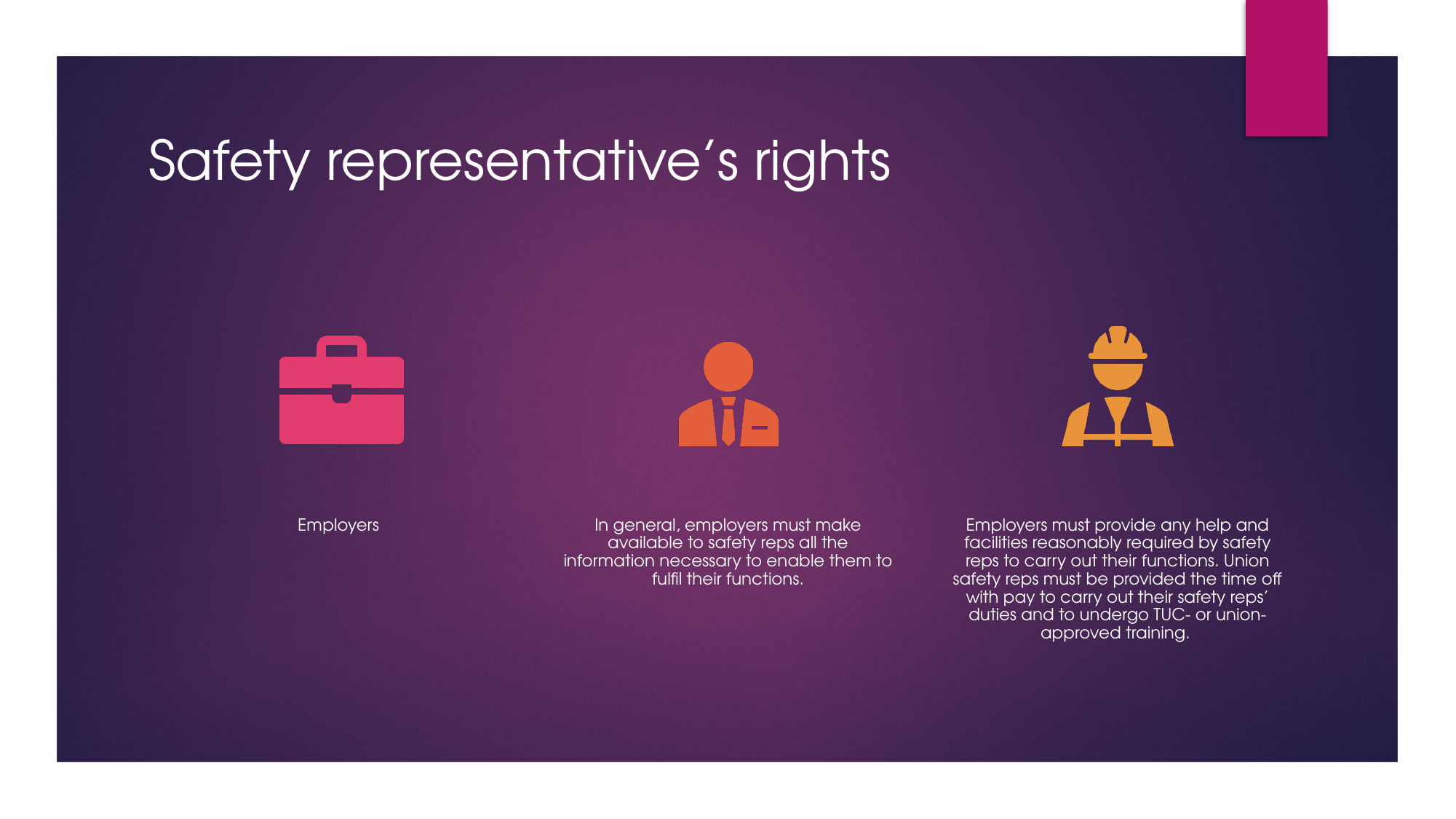

# Safety representative’s rights
Employers
In general, employers must make available to safety reps all the information necessary to enable them to fulfil their functions.
Employers must provide any help and facilities reasonably required by safety reps to carry out their functions. Union safety reps must be provided the time off with pay to carry out their safety reps’ duties and to undergo TUC- or union-approved training.